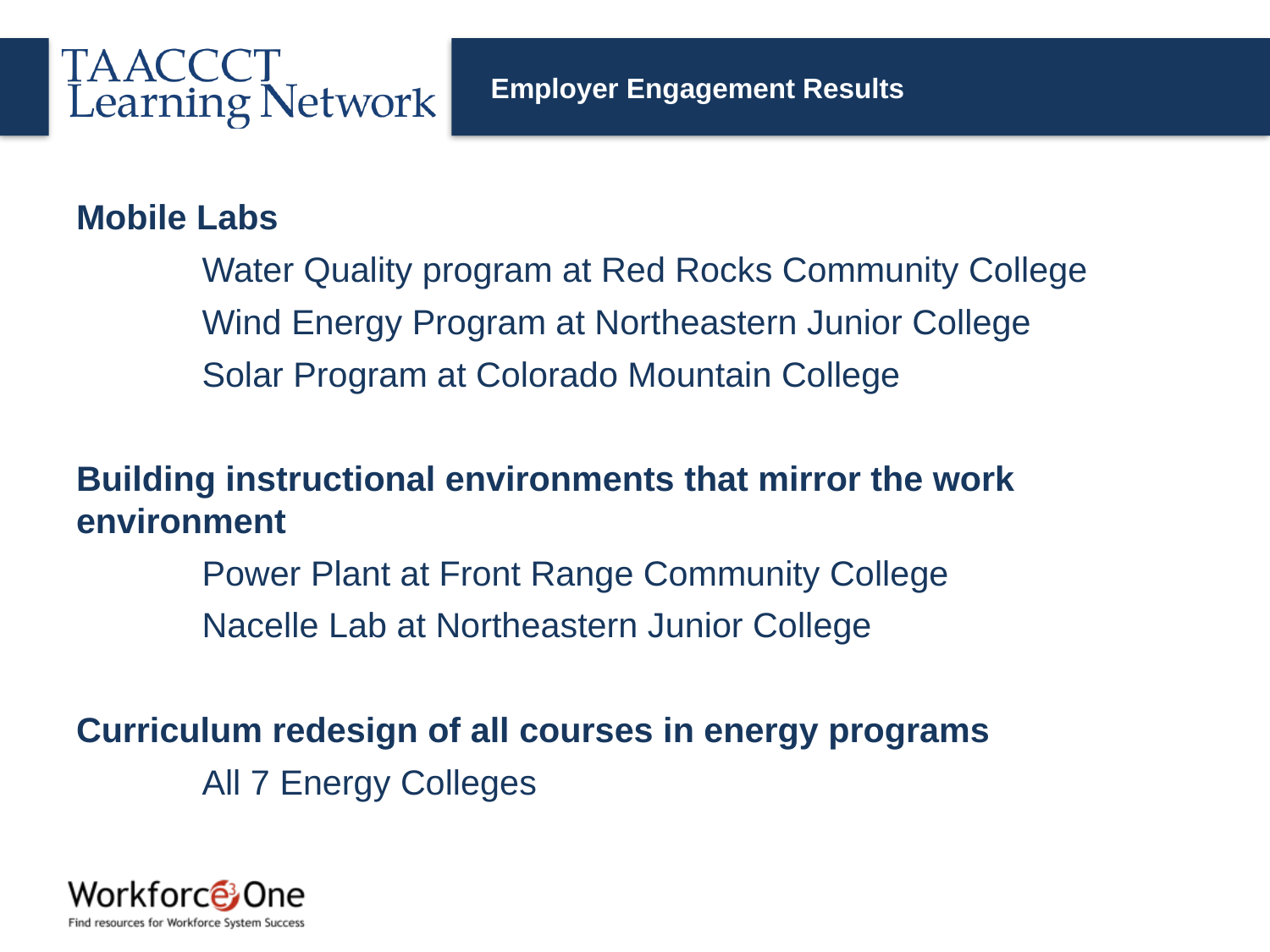

# Employer Engagement Results
Mobile Labs
		Water Quality program at Red Rocks Community College
		Wind Energy Program at Northeastern Junior College
		Solar Program at Colorado Mountain College

Building instructional environments that mirror the work environment
		Power Plant at Front Range Community College
		Nacelle Lab at Northeastern Junior College

Curriculum redesign of all courses in energy programs
		All 7 Energy Colleges